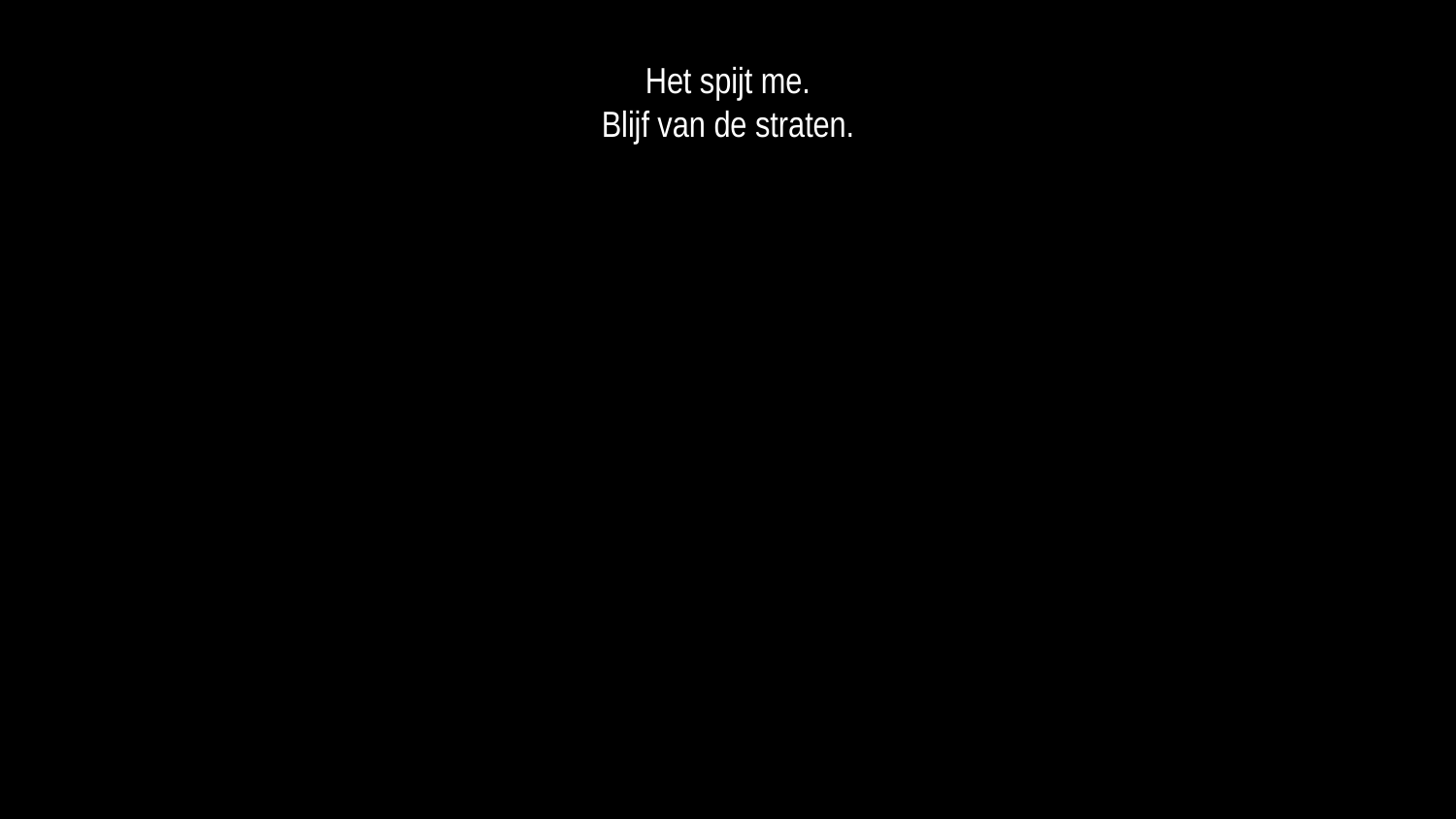

Het spijt me.
Blijf van de straten.